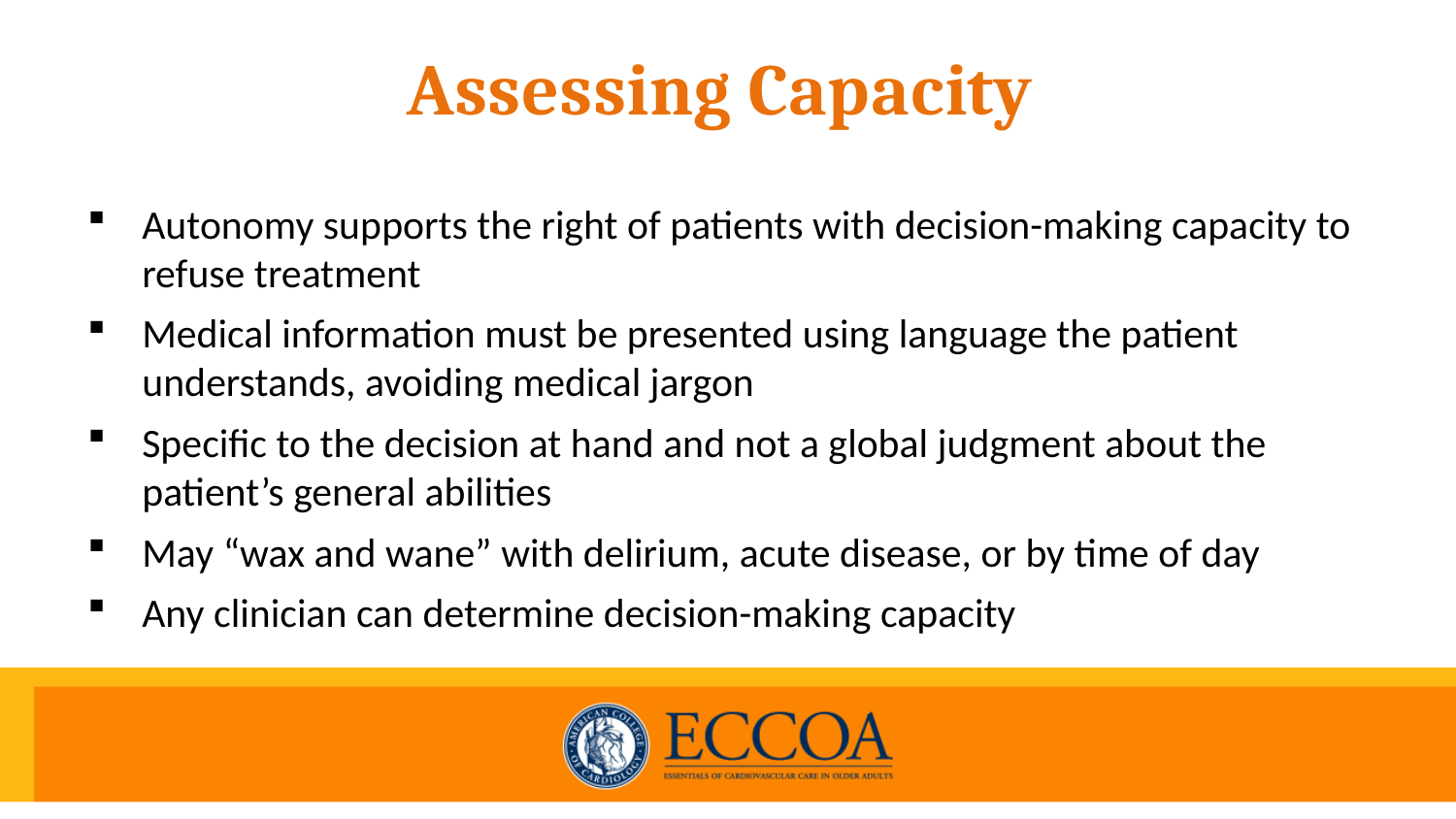

# Assessing Capacity
Autonomy supports the right of patients with decision-making capacity to refuse treatment
Medical information must be presented using language the patient understands, avoiding medical jargon
Specific to the decision at hand and not a global judgment about the patient’s general abilities
May “wax and wane” with delirium, acute disease, or by time of day
Any clinician can determine decision-making capacity